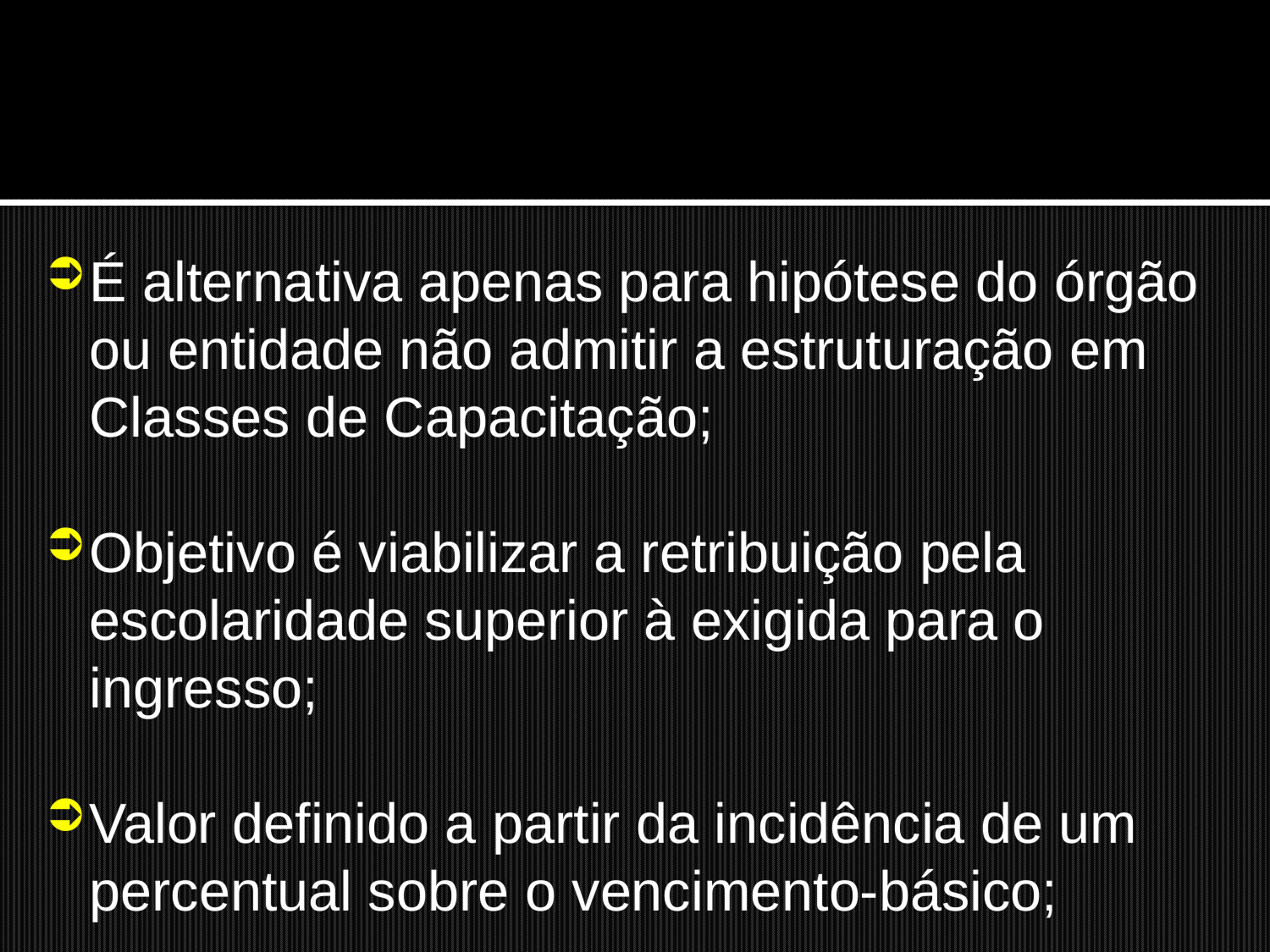

É alternativa apenas para hipótese do órgão ou entidade não admitir a estruturação em Classes de Capacitação;

Objetivo é viabilizar a retribuição pela escolaridade superior à exigida para o ingresso;

Valor definido a partir da incidência de um percentual sobre o vencimento-básico;